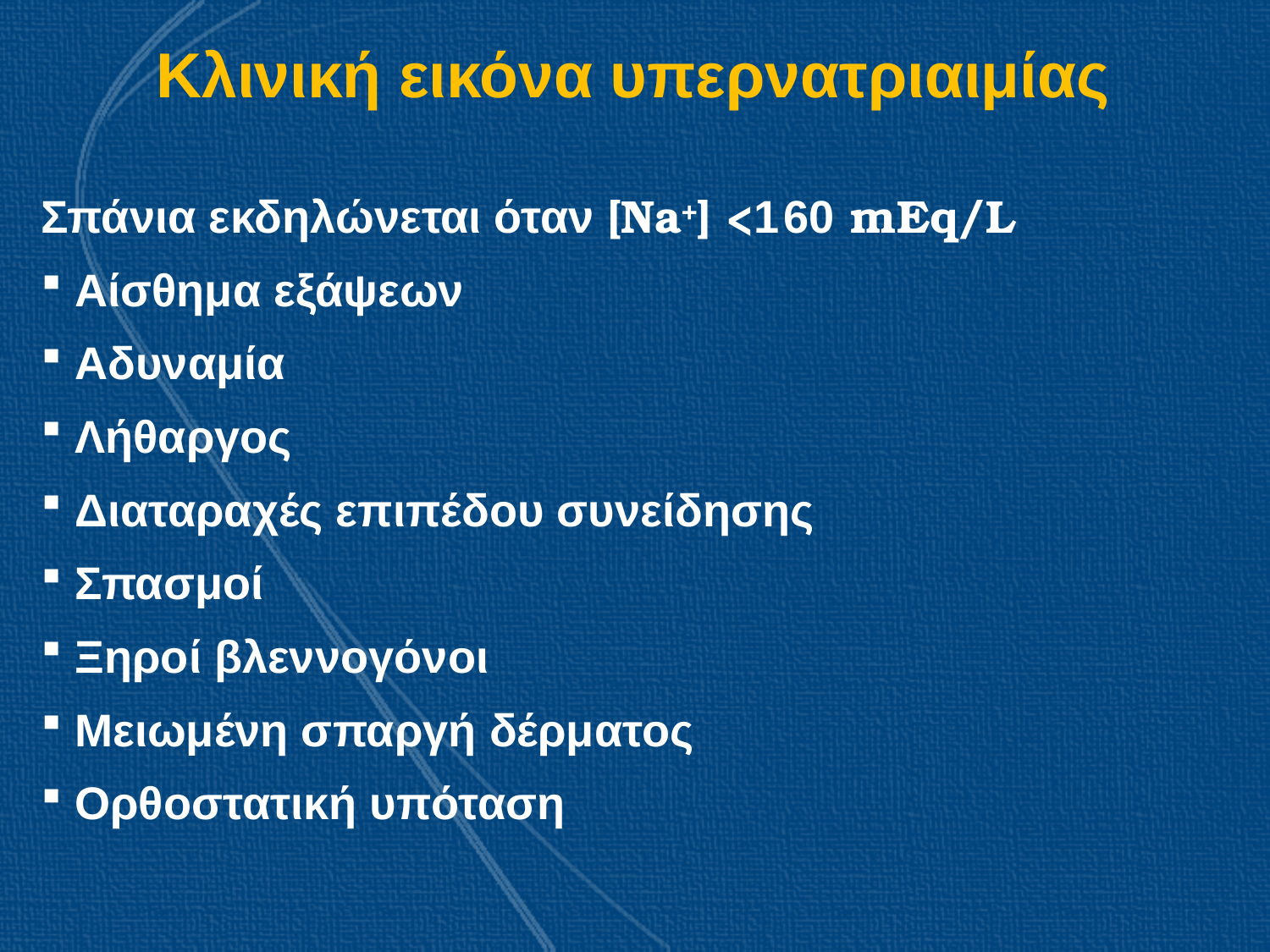

# Κλινική εικόνα υπερνατριαιμίας
Σπάνια εκδηλώνεται όταν [Na+] <160 mEq/L
 Αίσθημα εξάψεων
 Αδυναμία
 Λήθαργος
 Διαταραχές επιπέδου συνείδησης
 Σπασμοί
 Ξηροί βλεννογόνοι
 Μειωμένη σπαργή δέρματος
 Ορθοστατική υπόταση